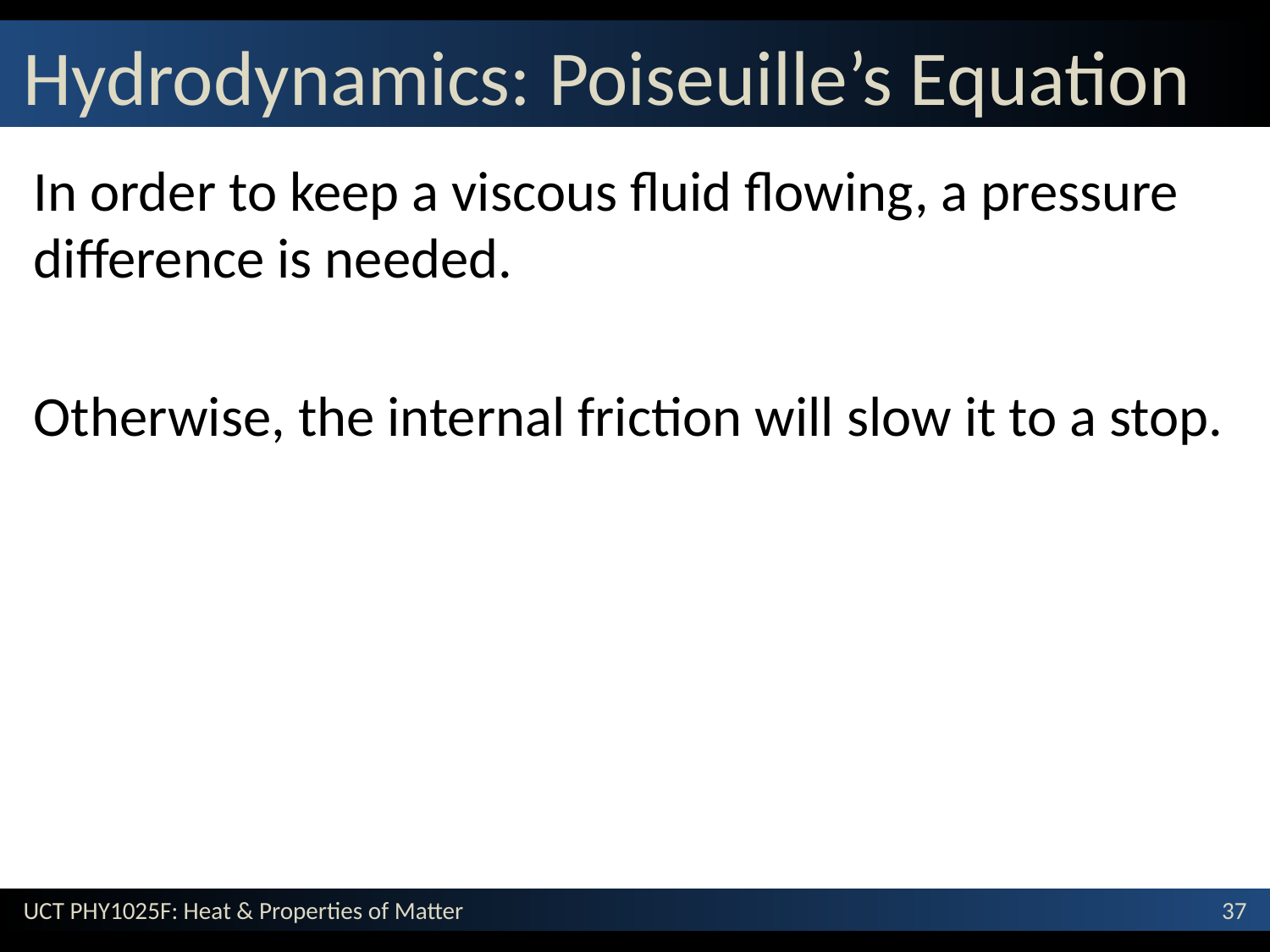

# Hydrodynamics: Poiseuille’s Equation
In order to keep a viscous fluid flowing, a pressure difference is needed.

Otherwise, the internal friction will slow it to a stop.